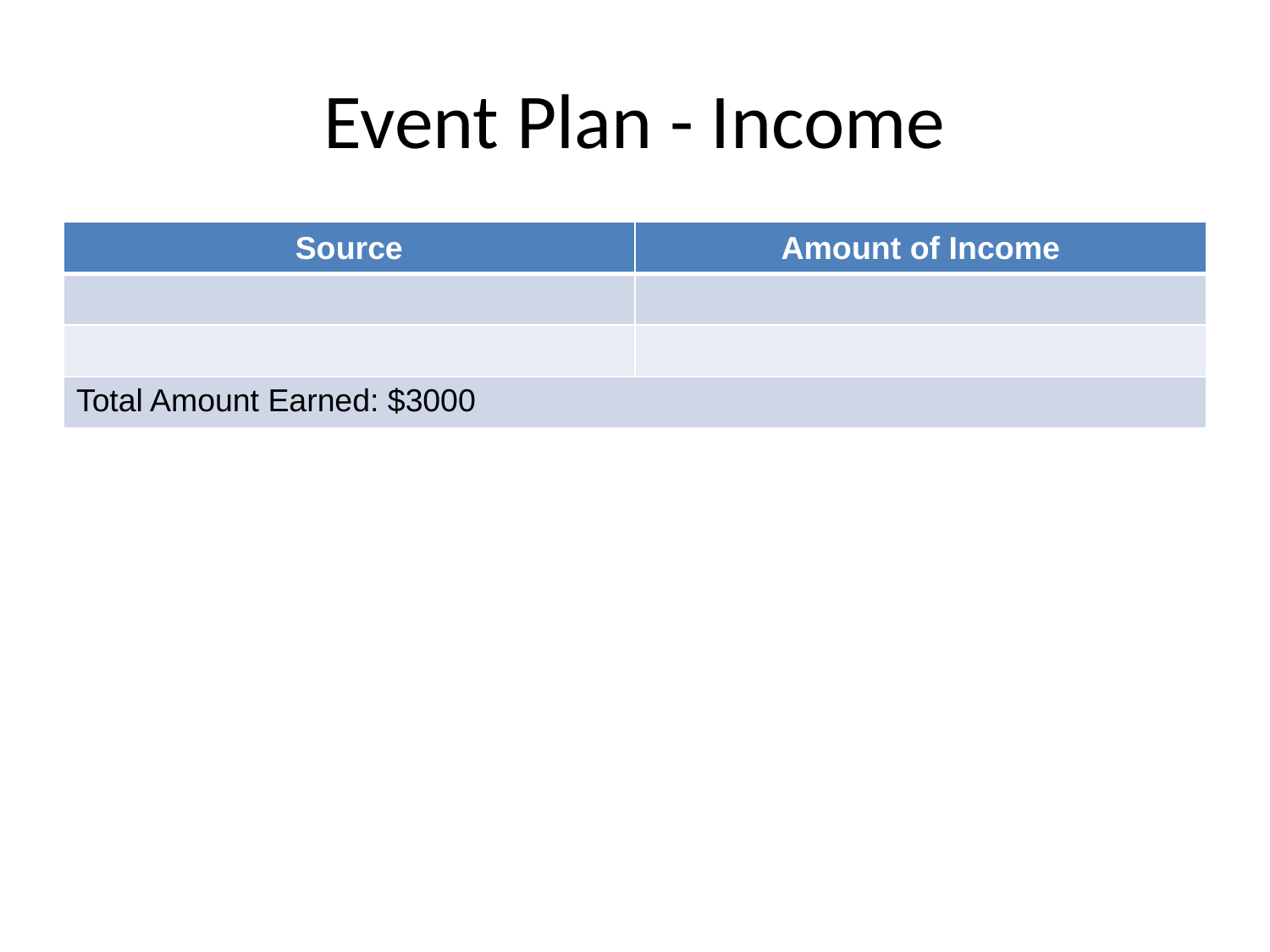

# Event Plan - Income
| Source | Amount of Income |
| --- | --- |
|  |  |
|  |  |
| Total Amount Earned: $3000 |  |